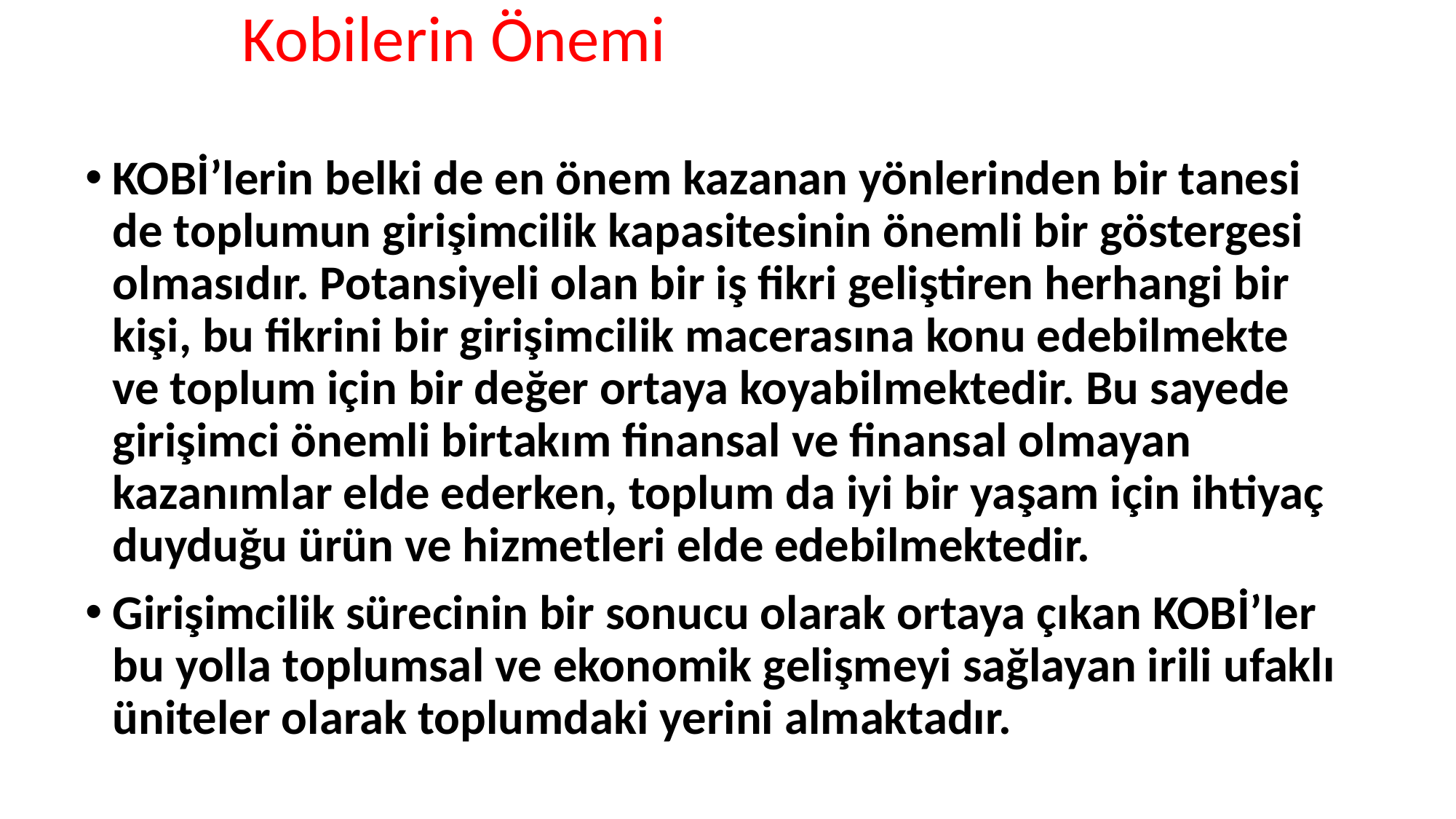

# Kobilerin Önemi

KOBİ’lerin belki de en önem kazanan yönlerinden bir tanesi de toplumun girişimcilik kapasitesinin önemli bir göstergesi olmasıdır. Potansiyeli olan bir iş fikri geliştiren herhangi bir kişi, bu fikrini bir girişimcilik macerasına konu edebilmekte ve toplum için bir değer ortaya koyabilmektedir. Bu sayede girişimci önemli birtakım finansal ve finansal olmayan kazanımlar elde ederken, toplum da iyi bir yaşam için ihtiyaç duyduğu ürün ve hizmetleri elde edebilmektedir.
Girişimcilik sürecinin bir sonucu olarak ortaya çıkan KOBİ’ler bu yolla toplumsal ve ekonomik gelişmeyi sağlayan irili ufaklı üniteler olarak toplumdaki yerini almaktadır.